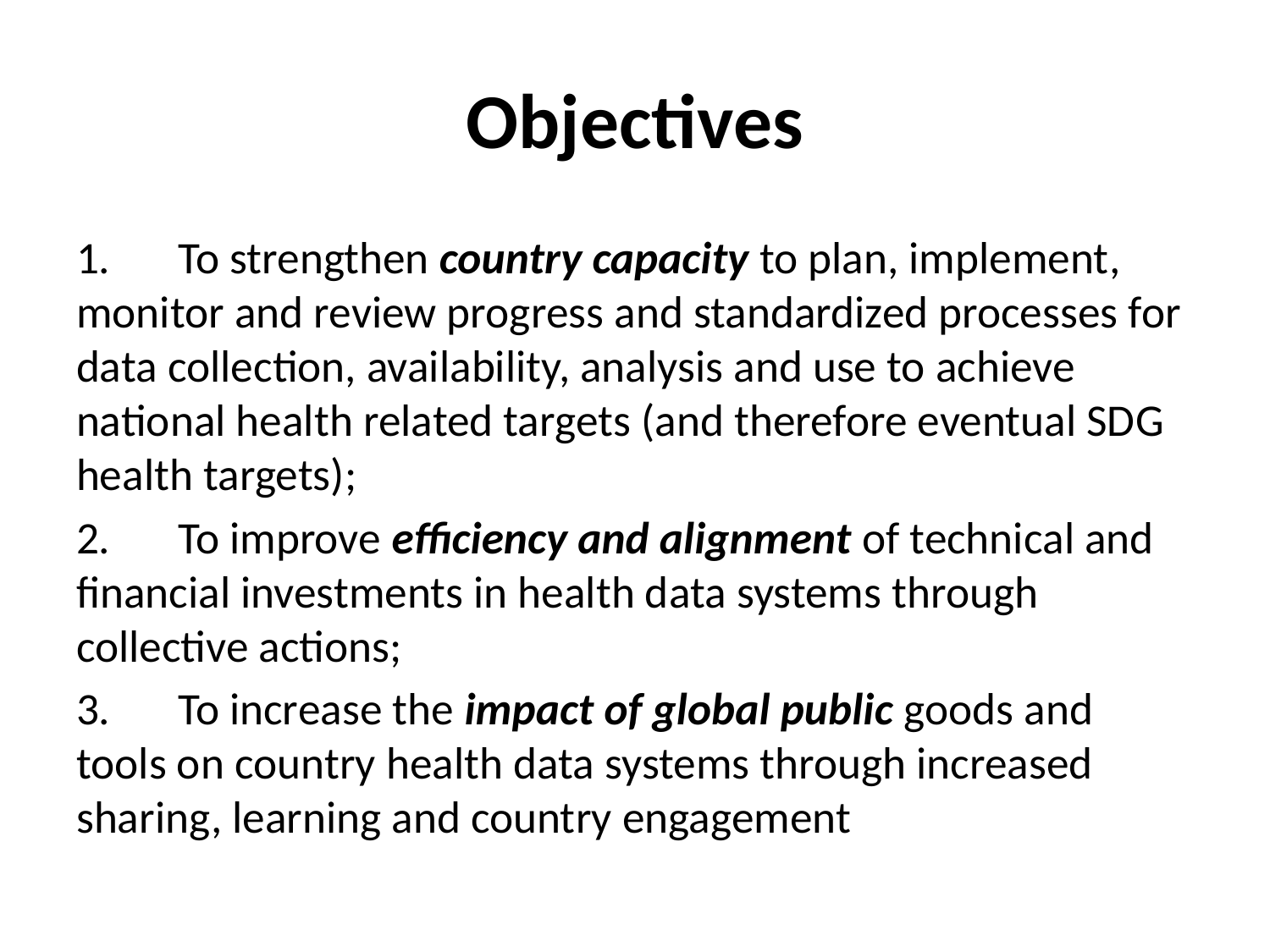

# Objectives
1.	To strengthen country capacity to plan, implement, monitor and review progress and standardized processes for data collection, availability, analysis and use to achieve national health related targets (and therefore eventual SDG health targets);
2.	To improve efficiency and alignment of technical and financial investments in health data systems through collective actions;
3.	To increase the impact of global public goods and tools on country health data systems through increased sharing, learning and country engagement